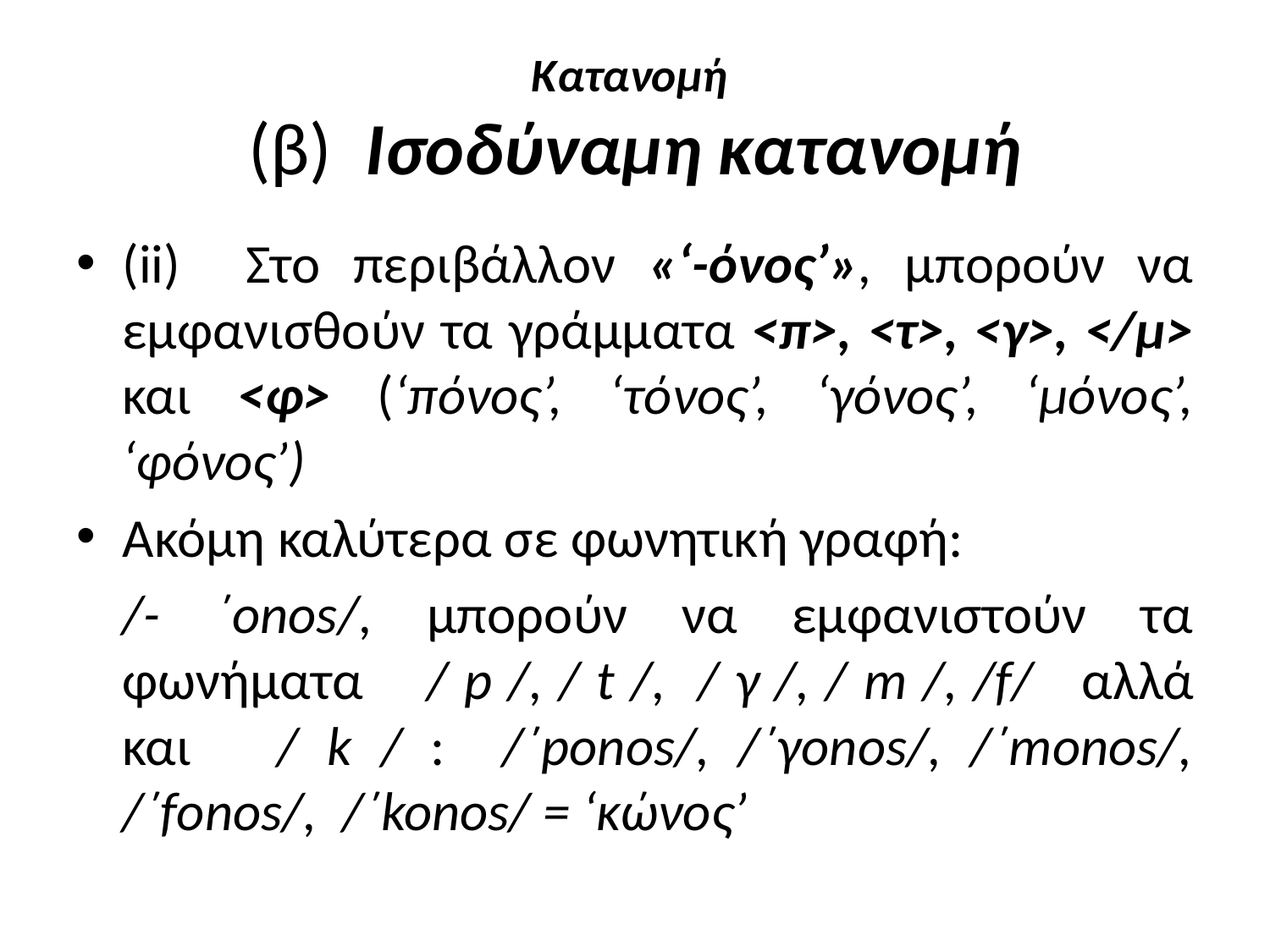

# Κατανομή (β)  Ισοδύναμη κατανομή
(ii)  Στο περιβάλλον «‘-όνος’», μπορούν να εμφανισθούν τα γράμματα <π>, <τ>, <γ>, </μ> και <φ> (‘πόνος’, ‘τόνος’, ‘γόνος’, ‘μόνος’, ‘φόνος’)
Ακόμη καλύτερα σε φωνητική γραφή:
	/- ΄onos/, μπορούν να εμφανιστούν τα φωνήματα    / p /, / t /,  / γ /, / m /, /f/   αλλά και   / k / :  /΄ponos/, /΄γonos/, /΄monos/, /΄fonos/,  /΄konos/ = ‘κώνος’